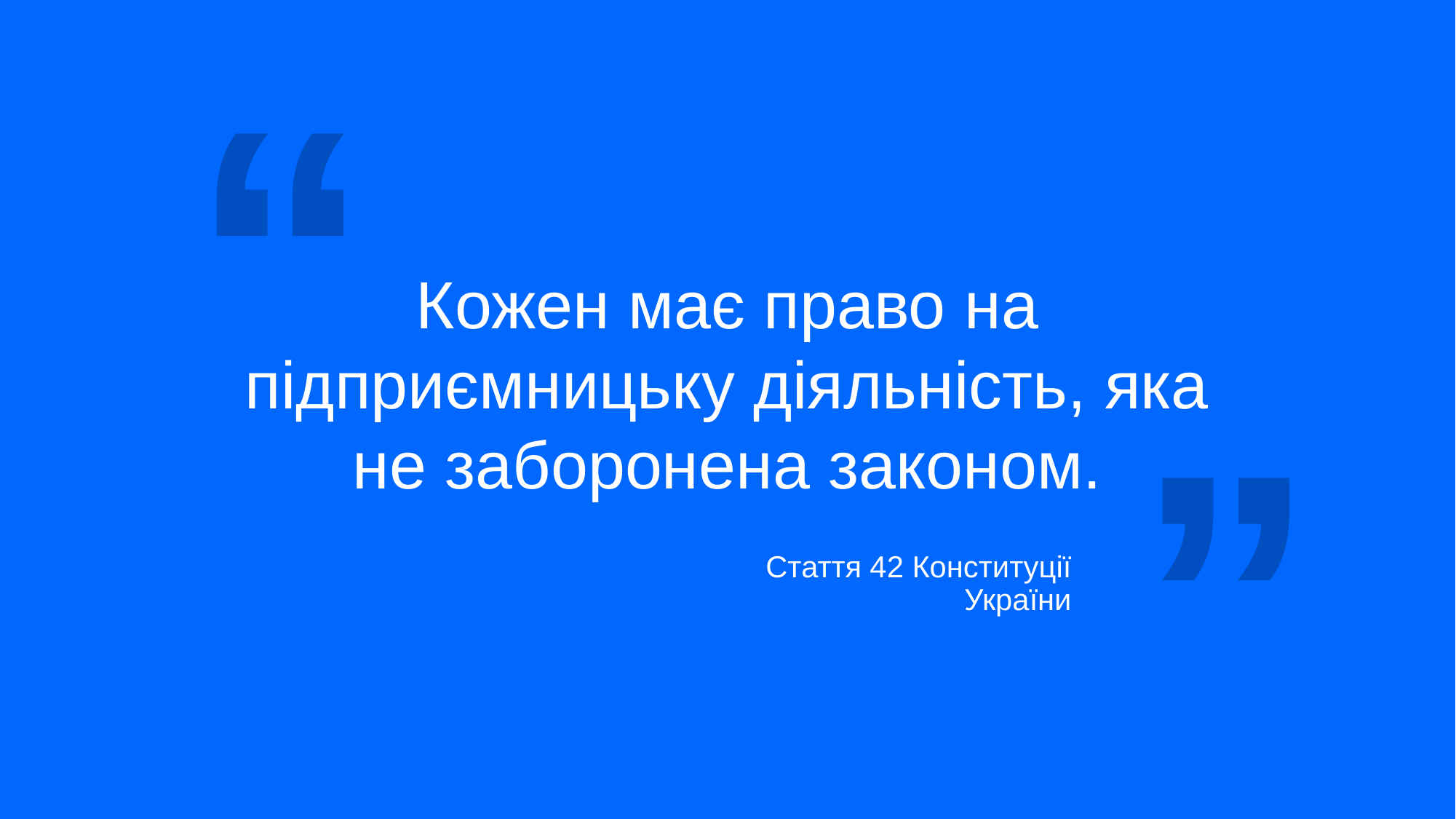

“
# Кожен має право на підприємницьку діяльність, яка не заборонена законом.
”
Стаття 42 Конституції України